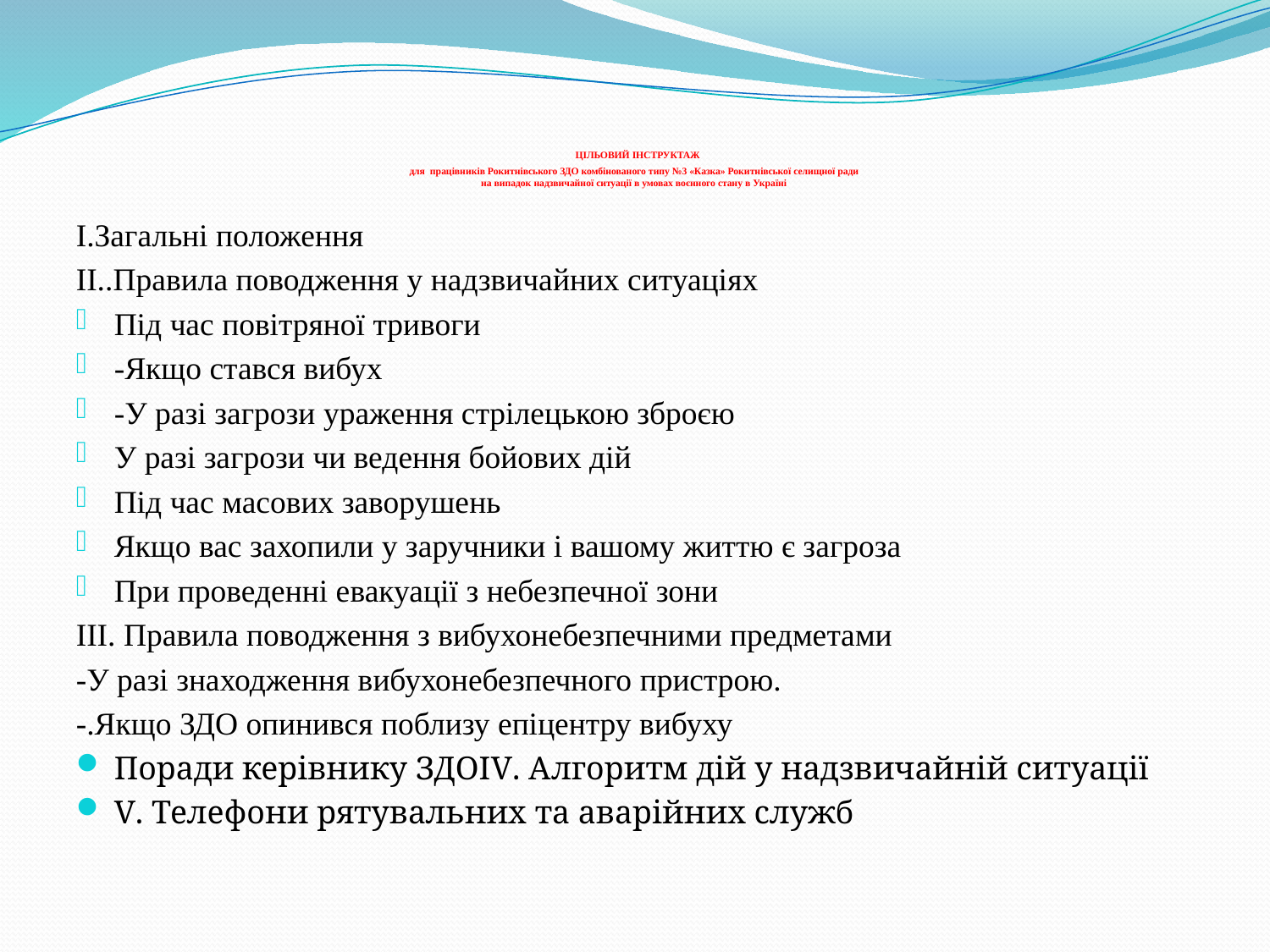

# ЦІЛЬОВИЙ ІНСТРУКТАЖ для  працівників Рокитнівського ЗДО комбінованого типу №3 «Казка» Рокитнівської селищної ради на випадок надзвичайної ситуації в умовах воєнного стану в Україні
І.Загальні положення
ІІ..Правила поводження у надзвичайних ситуаціях
Під час повітряної тривоги
-Якщо стався вибух
-У разі загрози ураження стрілецькою зброєю
У разі загрози чи ведення бойових дій
Під час масових заворушень
Якщо вас захопили у заручники і вашому життю є загроза
При проведенні евакуації з небезпечної зони
ІІІ. Правила поводження з вибухонебезпечними предметами
-У разі знаходження вибухонебезпечного пристрою.
-.Якщо ЗДО опинився поблизу епіцентру вибуху
Поради керівнику ЗДОІV. Алгоритм дій у надзвичайній ситуації
V. Телефони рятувальних та аварійних служб